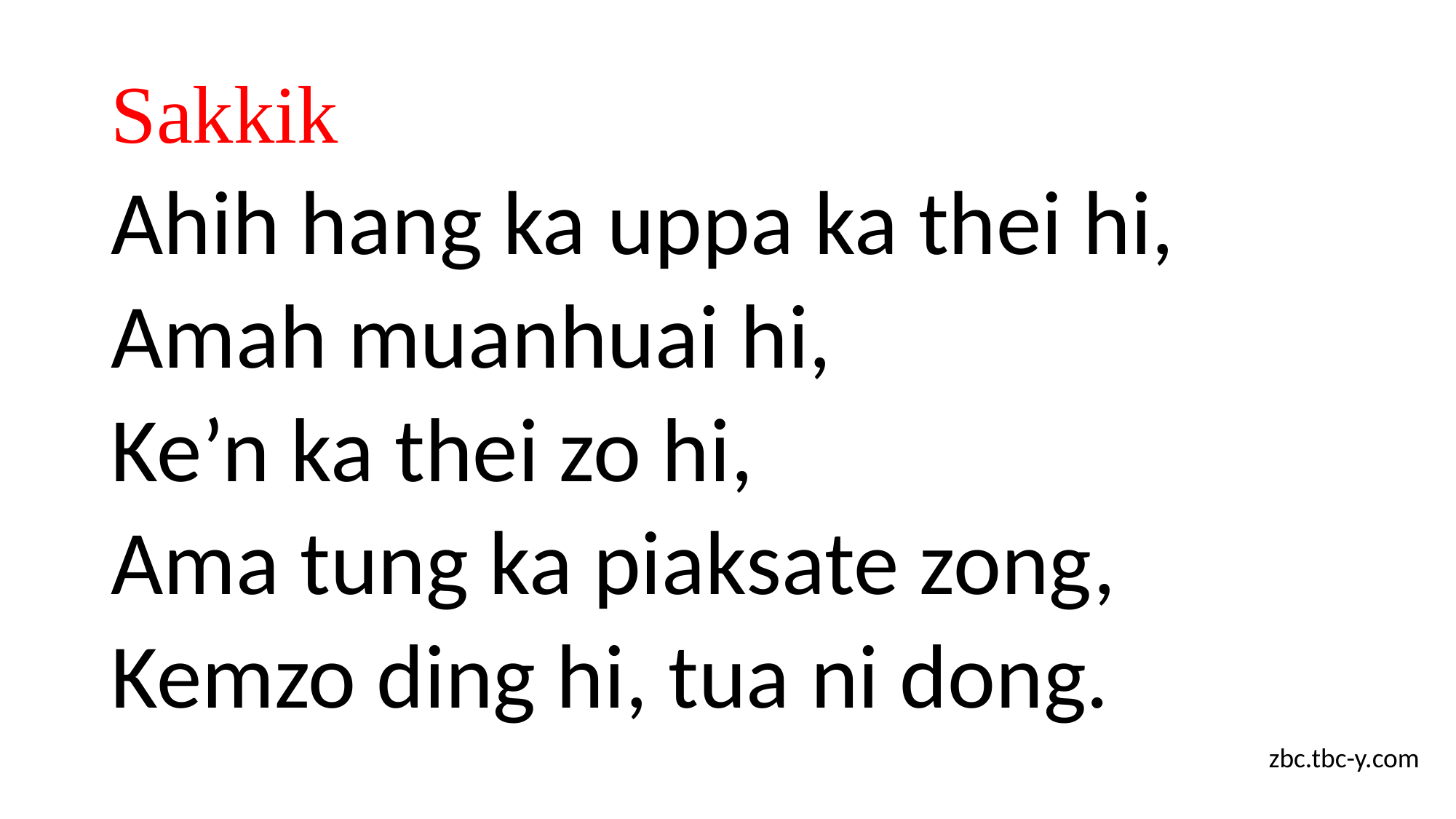

# Sakkik
Ahih hang ka uppa ka thei hi,
Amah muanhuai hi,
Ke’n ka thei zo hi,
Ama tung ka piaksate zong,
Kemzo ding hi, tua ni dong.

zbc.tbc-y.com